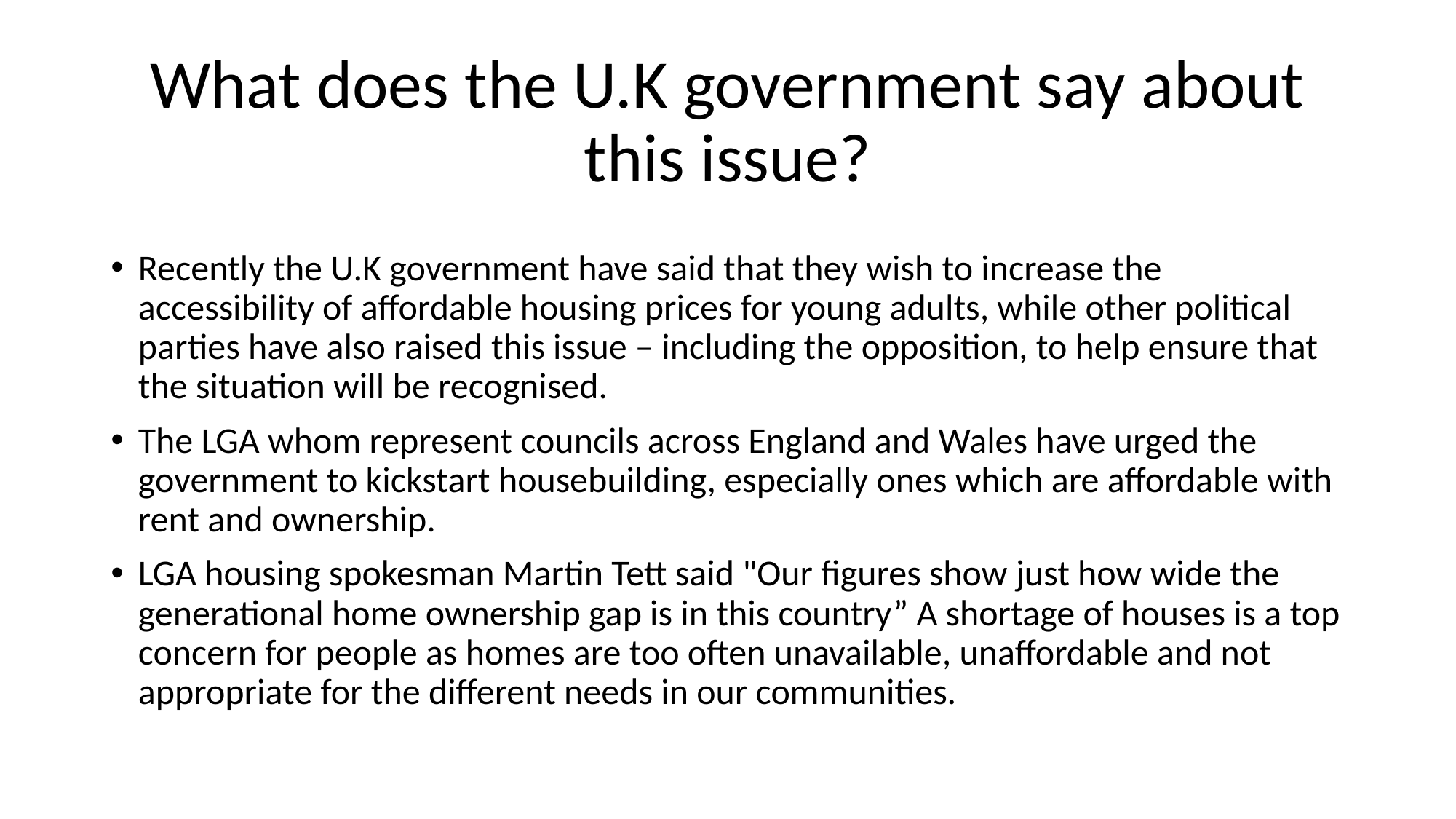

# What does the U.K government say about this issue?
Recently the U.K government have said that they wish to increase the accessibility of affordable housing prices for young adults, while other political parties have also raised this issue – including the opposition, to help ensure that the situation will be recognised.
The LGA whom represent councils across England and Wales have urged the government to kickstart housebuilding, especially ones which are affordable with rent and ownership.
LGA housing spokesman Martin Tett said "Our figures show just how wide the generational home ownership gap is in this country” A shortage of houses is a top concern for people as homes are too often unavailable, unaffordable and not appropriate for the different needs in our communities.